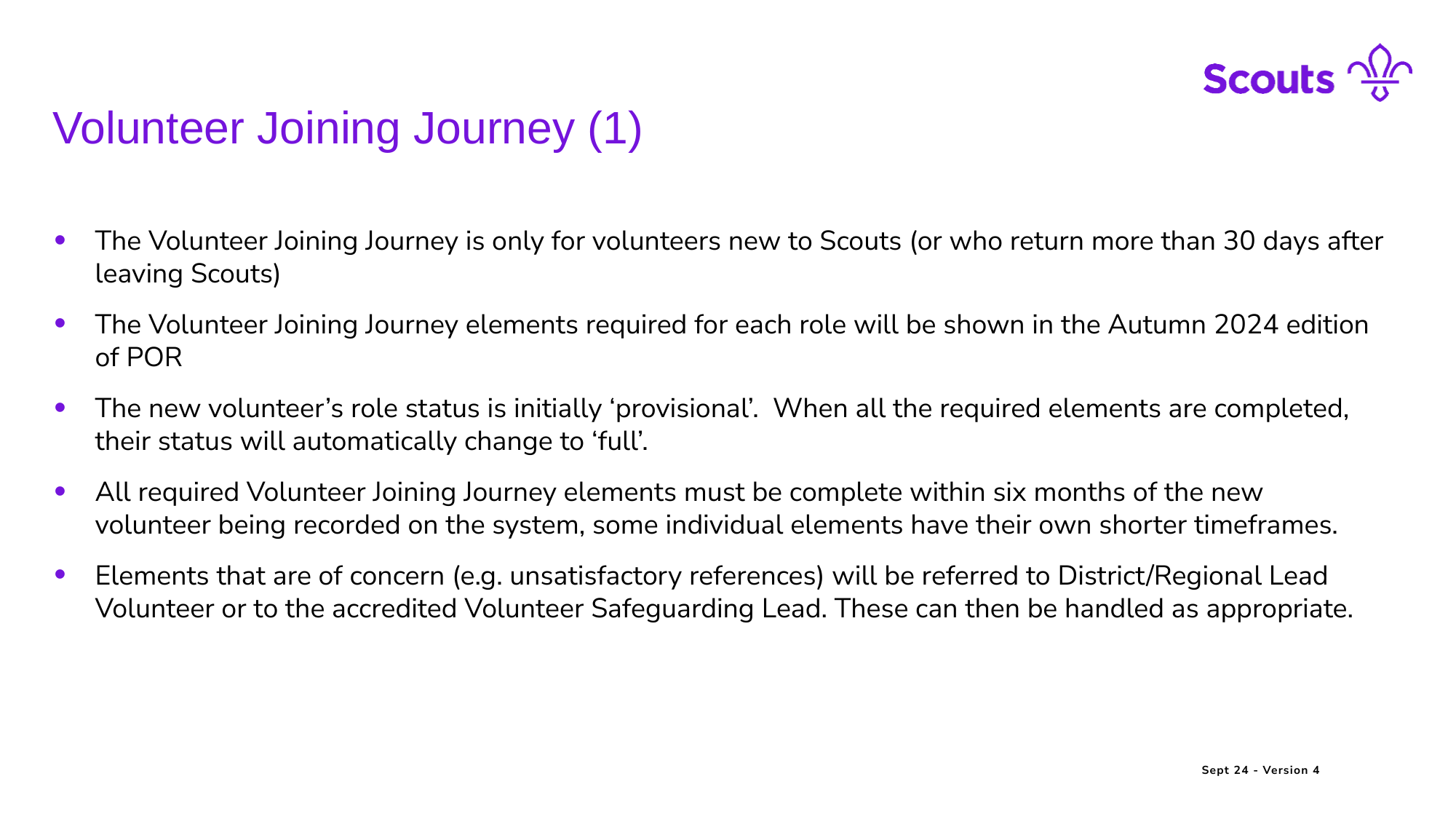

Volunteer Joining Journey (1)
The Volunteer Joining Journey is only for volunteers new to Scouts (or who return more than 30 days after leaving Scouts)
The Volunteer Joining Journey elements required for each role will be shown in the Autumn 2024 edition of POR
The new volunteer’s role status is initially ‘provisional’.  When all the required elements are completed, their status will automatically change to ‘full’.
All required Volunteer Joining Journey elements must be complete within six months of the new volunteer being recorded on the system, some individual elements have their own shorter timeframes.
Elements that are of concern (e.g. unsatisfactory references) will be referred to District/Regional Lead Volunteer or to the accredited Volunteer Safeguarding Lead. These can then be handled as appropriate.
Sept 24 - Version 4